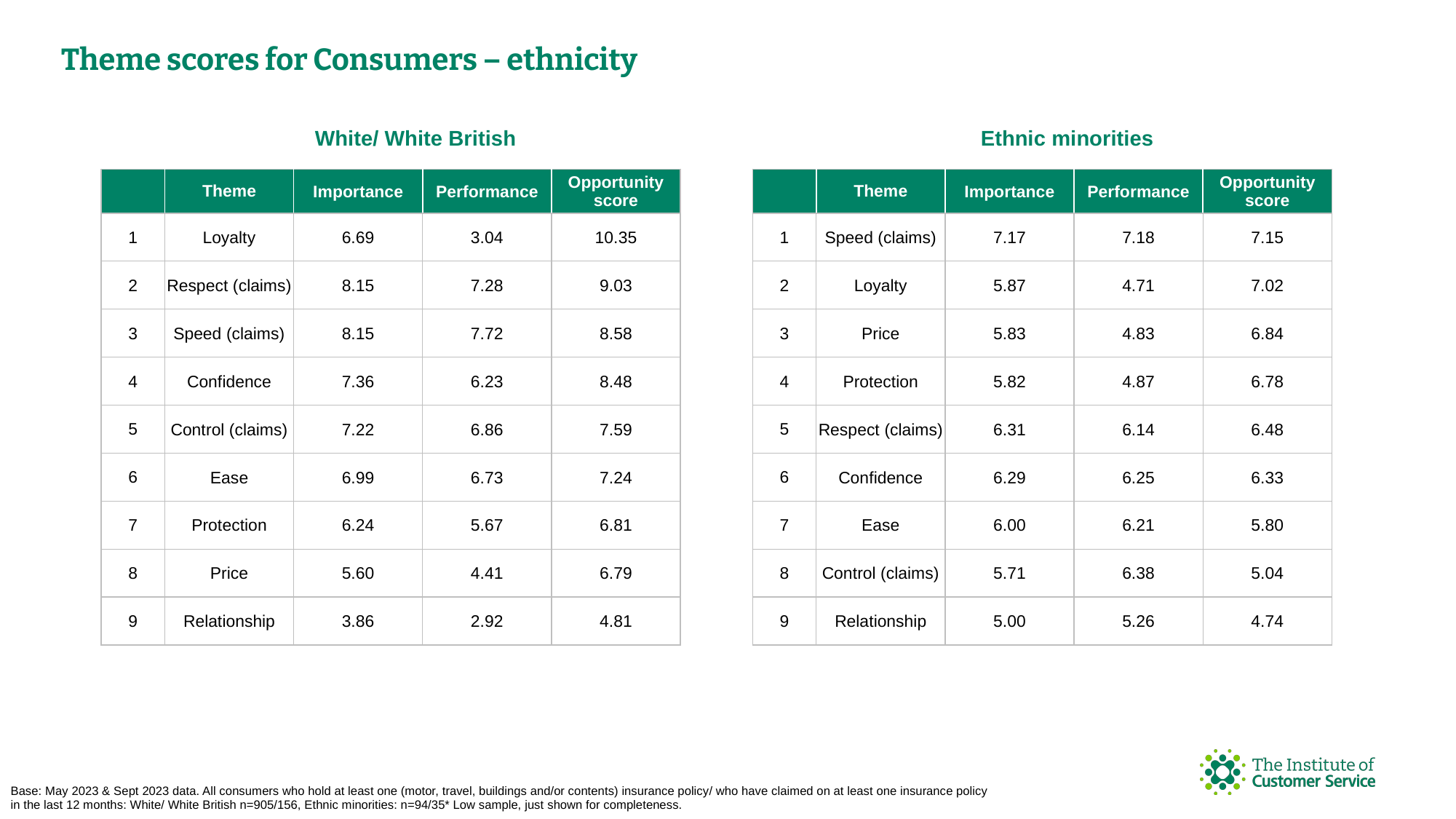

Theme scores for Consumers – ethnicity
White/ White British
Ethnic minorities
|  | Theme | Importance | Performance | Opportunity score |
| --- | --- | --- | --- | --- |
| 1 | Loyalty | 6.69 | 3.04 | 10.35 |
| 2 | Respect (claims) | 8.15 | 7.28 | 9.03 |
| 3 | Speed (claims) | 8.15 | 7.72 | 8.58 |
| 4 | Confidence | 7.36 | 6.23 | 8.48 |
| 5 | Control (claims) | 7.22 | 6.86 | 7.59 |
| 6 | Ease | 6.99 | 6.73 | 7.24 |
| 7 | Protection | 6.24 | 5.67 | 6.81 |
| 8 | Price | 5.60 | 4.41 | 6.79 |
| 9 | Relationship | 3.86 | 2.92 | 4.81 |
|  | Theme | Importance | Performance | Opportunity score |
| --- | --- | --- | --- | --- |
| 1 | Speed (claims) | 7.17 | 7.18 | 7.15 |
| 2 | Loyalty | 5.87 | 4.71 | 7.02 |
| 3 | Price | 5.83 | 4.83 | 6.84 |
| 4 | Protection | 5.82 | 4.87 | 6.78 |
| 5 | Respect (claims) | 6.31 | 6.14 | 6.48 |
| 6 | Confidence | 6.29 | 6.25 | 6.33 |
| 7 | Ease | 6.00 | 6.21 | 5.80 |
| 8 | Control (claims) | 5.71 | 6.38 | 5.04 |
| 9 | Relationship | 5.00 | 5.26 | 4.74 |
Base: May 2023 & Sept 2023 data. All consumers who hold at least one (motor, travel, buildings and/or contents) insurance policy/ who have claimed on at least one insurance policy in the last 12 months: White/ White British n=905/156, Ethnic minorities: n=94/35* Low sample, just shown for completeness.